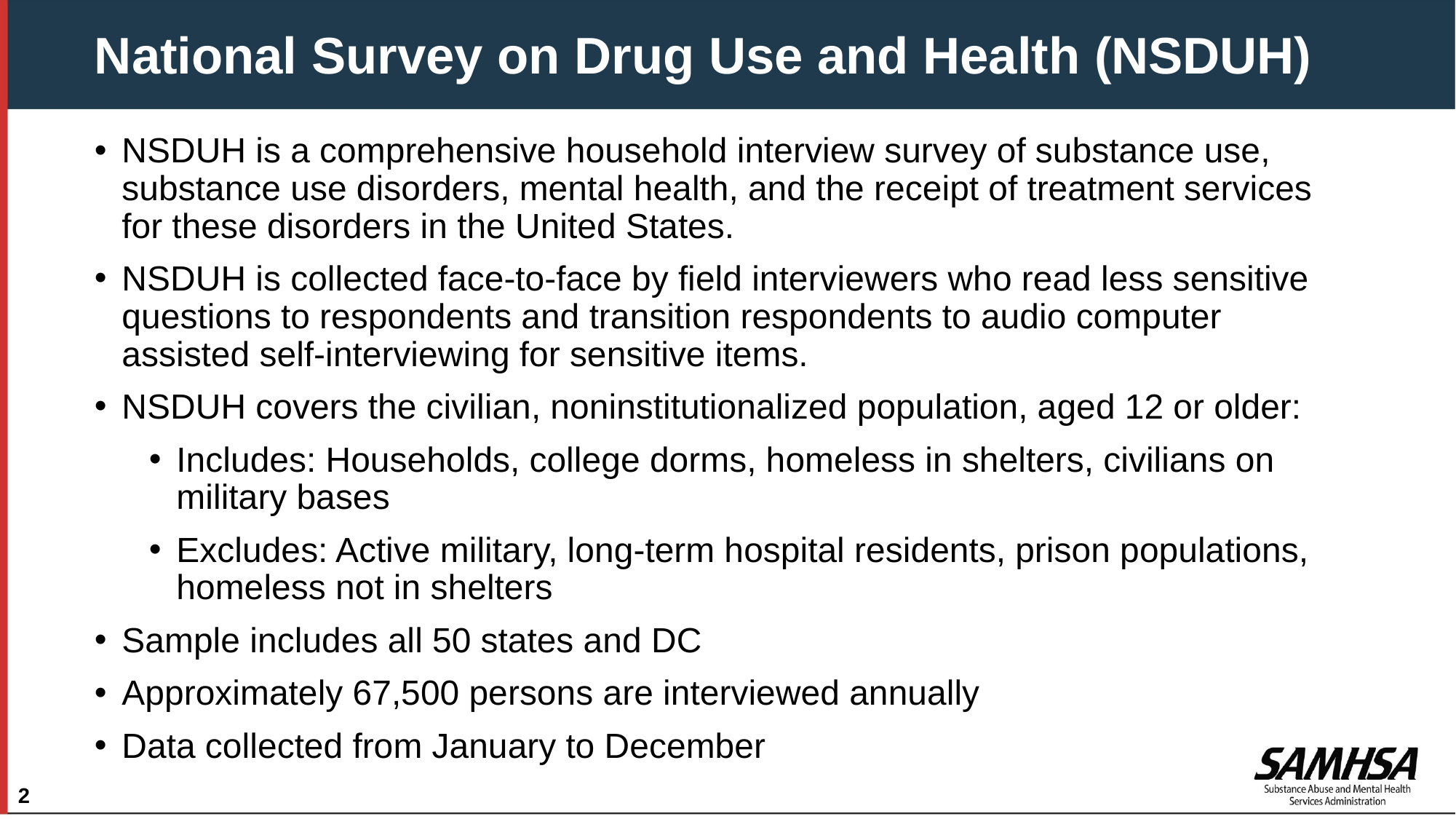

# National Survey on Drug Use and Health (NSDUH)
NSDUH is a comprehensive household interview survey of substance use, substance use disorders, mental health, and the receipt of treatment services for these disorders in the United States.
NSDUH is collected face-to-face by field interviewers who read less sensitive questions to respondents and transition respondents to audio computer assisted self‑interviewing for sensitive items.
NSDUH covers the civilian, noninstitutionalized population, aged 12 or older:
Includes: Households, college dorms, homeless in shelters, civilians on military bases
Excludes: Active military, long-term hospital residents, prison populations, homeless not in shelters
Sample includes all 50 states and DC
Approximately 67,500 persons are interviewed annually
Data collected from January to December